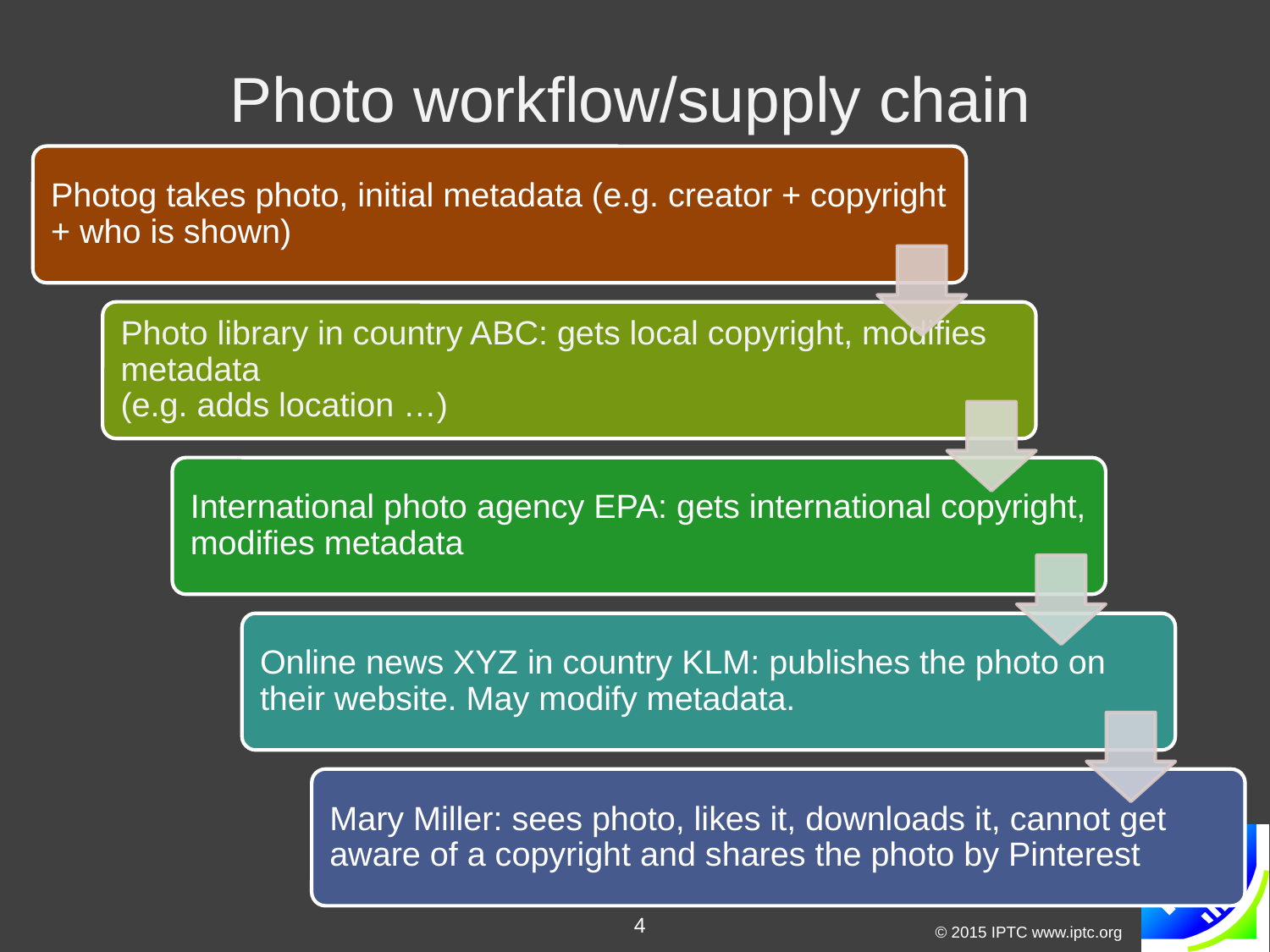

# Photo workflow/supply chain
Photog takes photo, initial metadata (e.g. creator + copyright + who is shown)
Photo library in country ABC: gets local copyright, modifies metadata
(e.g. adds location …)
International photo agency EPA: gets international copyright, modifies metadata
Online news XYZ in country KLM: publishes the photo on their website. May modify metadata.
Mary Miller: sees photo, likes it, downloads it, cannot get aware of a copyright and shares the photo by Pinterest

4
© 2015 IPTC www.iptc.org